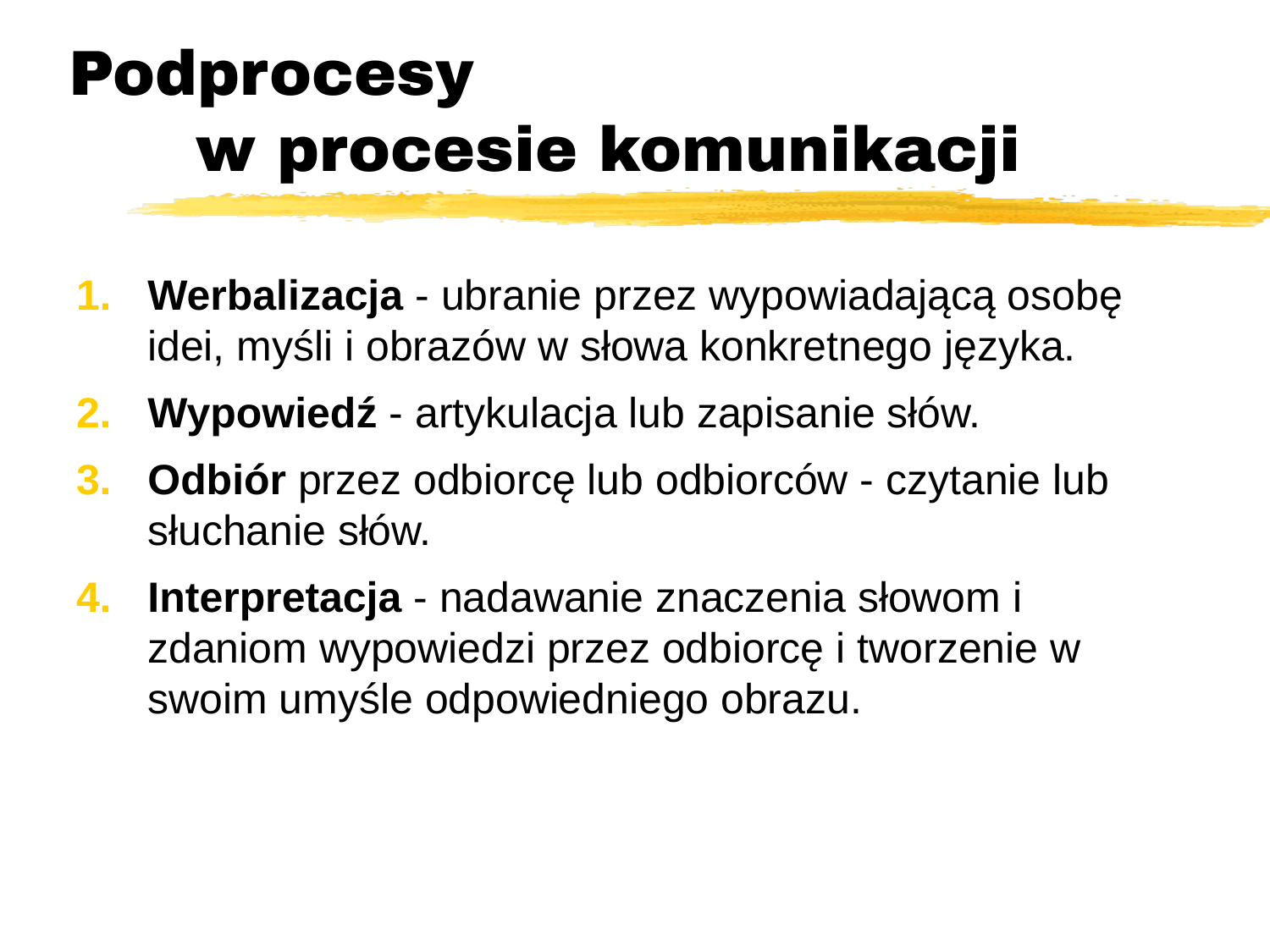

# Podprocesy w procesie komunikacji
Werbalizacja - ubranie przez wypowiadającą osobę idei, myśli i obrazów w słowa konkretnego języka.
Wypowiedź - artykulacja lub zapisanie słów.
Odbiór przez odbiorcę lub odbiorców - czytanie lub słuchanie słów.
Interpretacja - nadawanie znaczenia słowom i zdaniom wypowiedzi przez odbiorcę i tworzenie w swoim umyśle odpowiedniego obrazu.